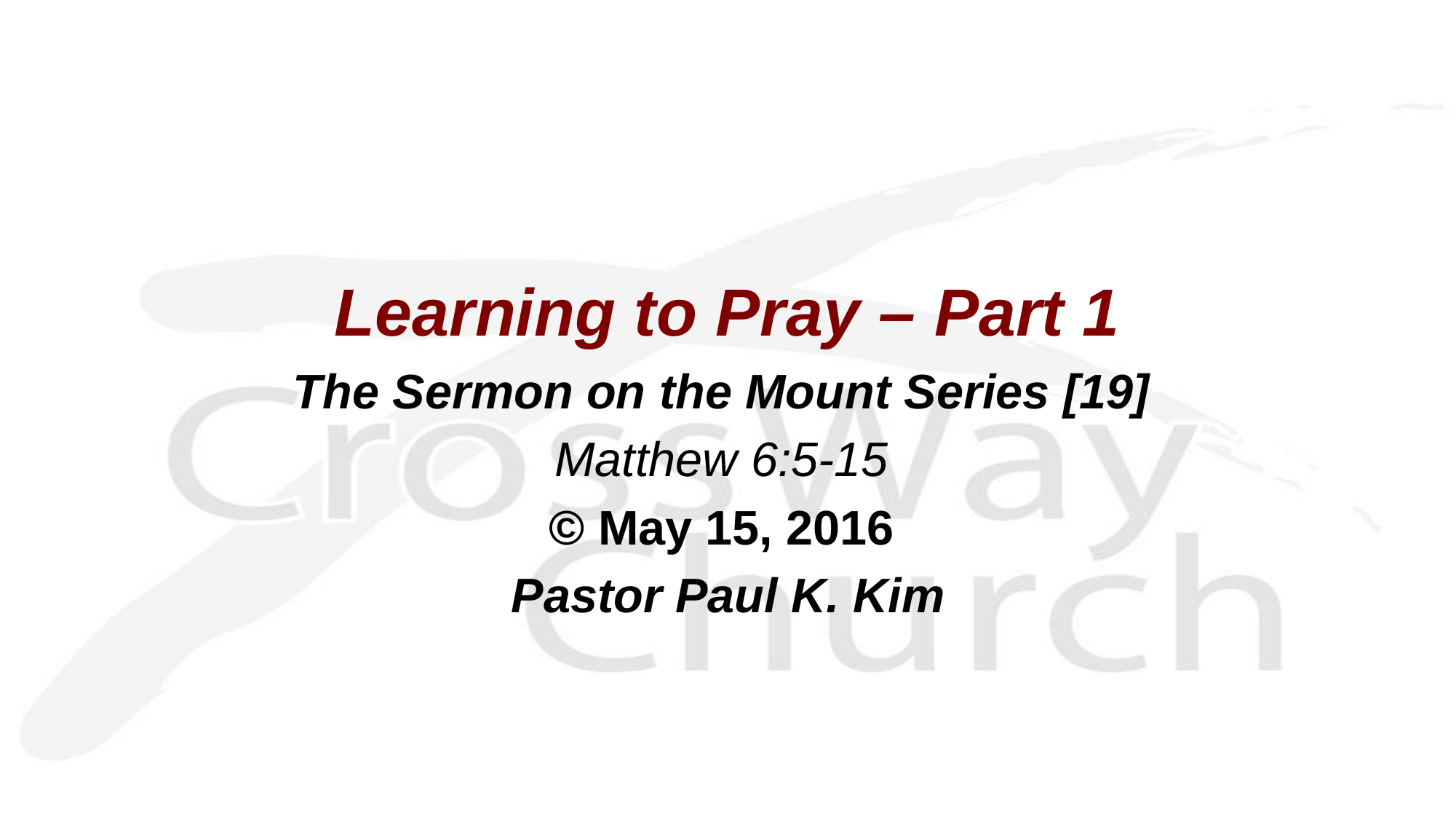

Learning to Pray – Part 1
The Sermon on the Mount Series [19]
Matthew 6:5-15
© May 15, 2016
 Pastor Paul K. Kim